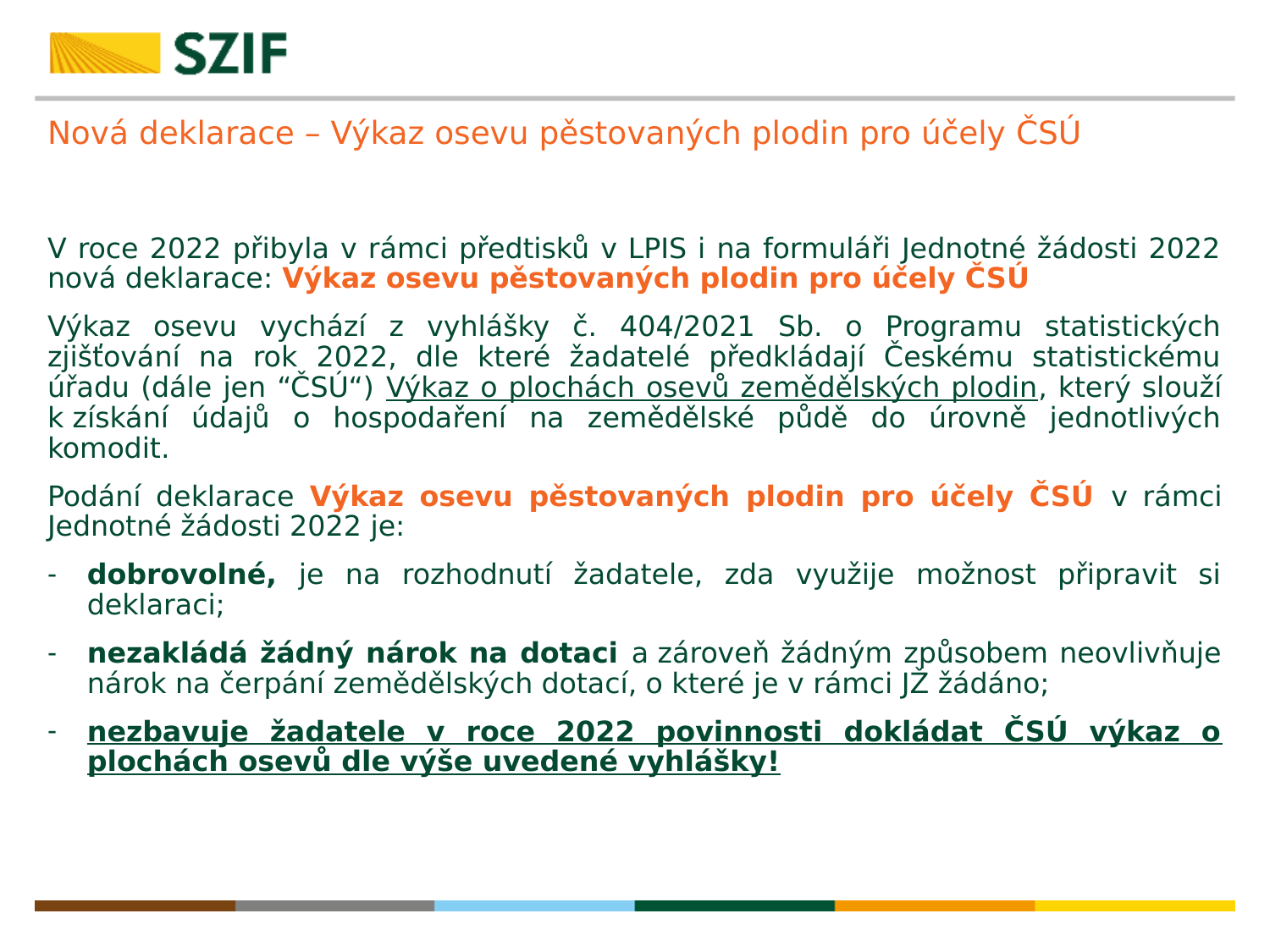

# Nová deklarace – Výkaz osevu pěstovaných plodin pro účely ČSÚ

V roce 2022 přibyla v rámci předtisků v LPIS i na formuláři Jednotné žádosti 2022 nová deklarace: Výkaz osevu pěstovaných plodin pro účely ČSÚ
Výkaz osevu vychází z vyhlášky č. 404/2021 Sb. o Programu statistických zjišťování na rok 2022, dle které žadatelé předkládají Českému statistickému úřadu (dále jen “ČSÚ“) Výkaz o plochách osevů zemědělských plodin, který slouží k získání údajů o hospodaření na zemědělské půdě do úrovně jednotlivých komodit.
Podání deklarace Výkaz osevu pěstovaných plodin pro účely ČSÚ v rámci Jednotné žádosti 2022 je:
dobrovolné, je na rozhodnutí žadatele, zda využije možnost připravit si deklaraci;
nezakládá žádný nárok na dotaci a zároveň žádným způsobem neovlivňuje nárok na čerpání zemědělských dotací, o které je v rámci JŽ žádáno;
nezbavuje žadatele v roce 2022 povinnosti dokládat ČSÚ výkaz o plochách osevů dle výše uvedené vyhlášky!